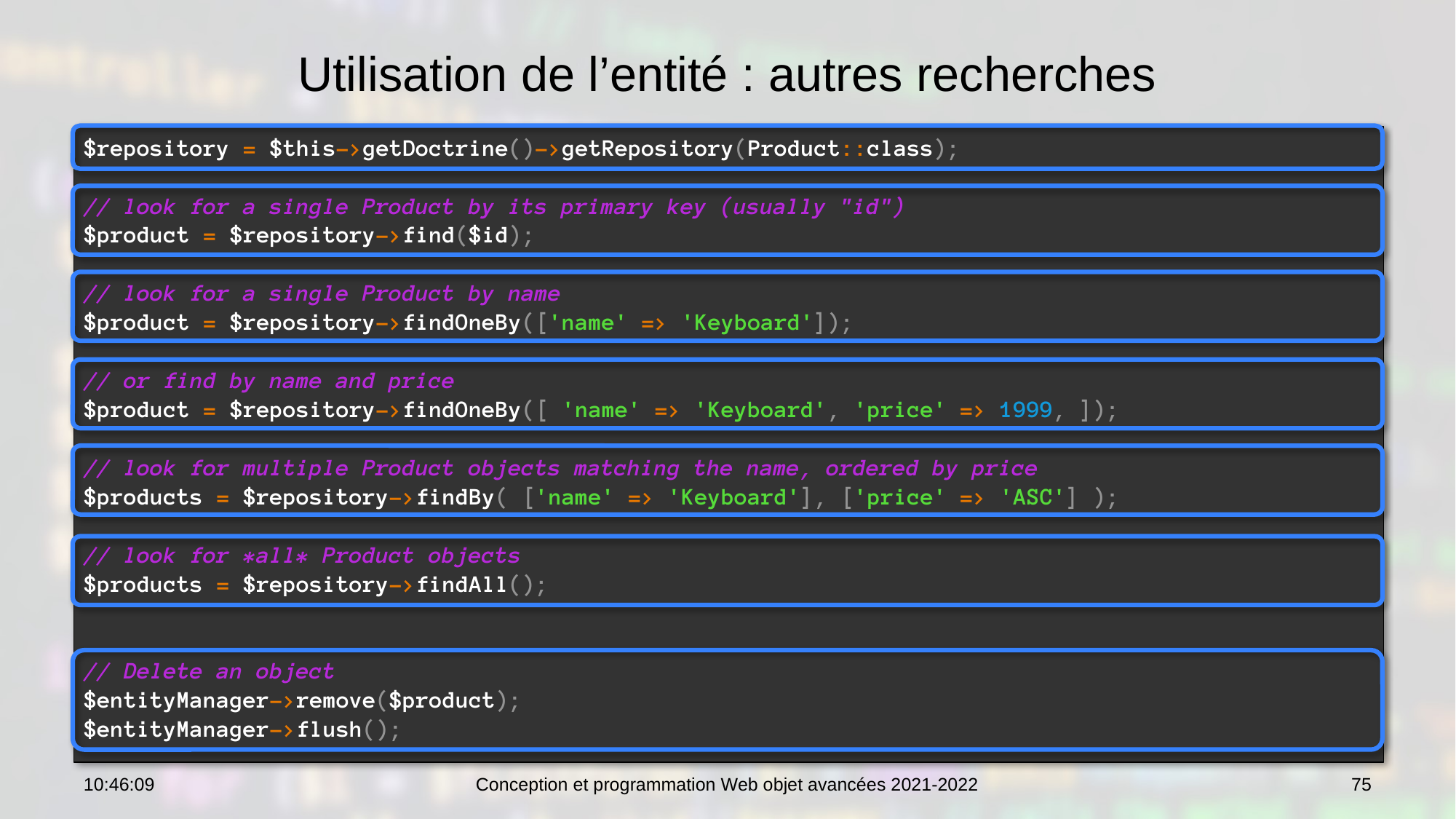

# Utilisation de l’entité : autres recherches
Contrôleur
<?php
namespace Cutrona\TestBundle\Controller;
use Symfony\Bundle\FrameworkBundle\Controller\Controller;
use Cutrona\TestBundle\Entity\Artist;
class DefaultController extends Controller
{
  public function ArtistAction($id) {
    $a = $this->getDoctrine()
         ->getManager()->find('CutronaTestBundle:Artist', $id) ;

    return $this->render(
                 'CutronaTestBundle:Default:artist.html.twig',
                 array('artist' => $a)) ;
    }
}
Vue
L'artiste {{ artist.id}} est '{{ artist.name }}'

$repository = $this->getDoctrine()->getRepository(Product::class);

// look for a single Product by its primary key (usually "id")
$product = $repository->find($id);

// look for a single Product by name
$product = $repository->findOneBy(['name' => 'Keyboard']);

// or find by name and price
$product = $repository->findOneBy([ 'name' => 'Keyboard', 'price' => 1999, ]);

// look for multiple Product objects matching the name, ordered by price
$products = $repository->findBy( ['name' => 'Keyboard'], ['price' => 'ASC'] );

// look for *all* Product objects
$products = $repository->findAll();

// Delete an object
$entityManager->remove($product);
$entityManager->flush();

10:46:09
Conception et programmation Web objet avancées 2021-2022
75